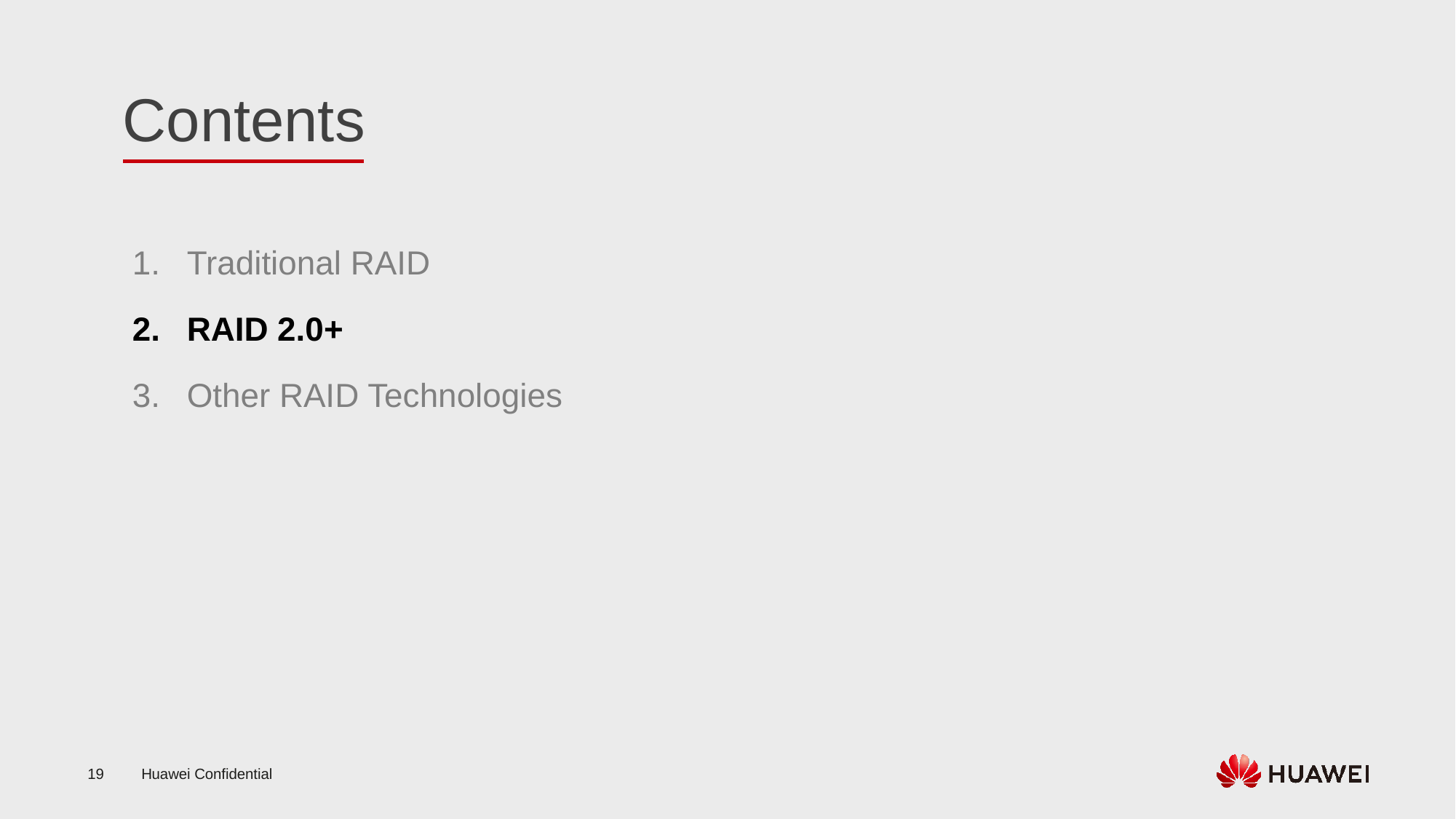

Traditional RAID
RAID 2.0+
Other RAID Technologies